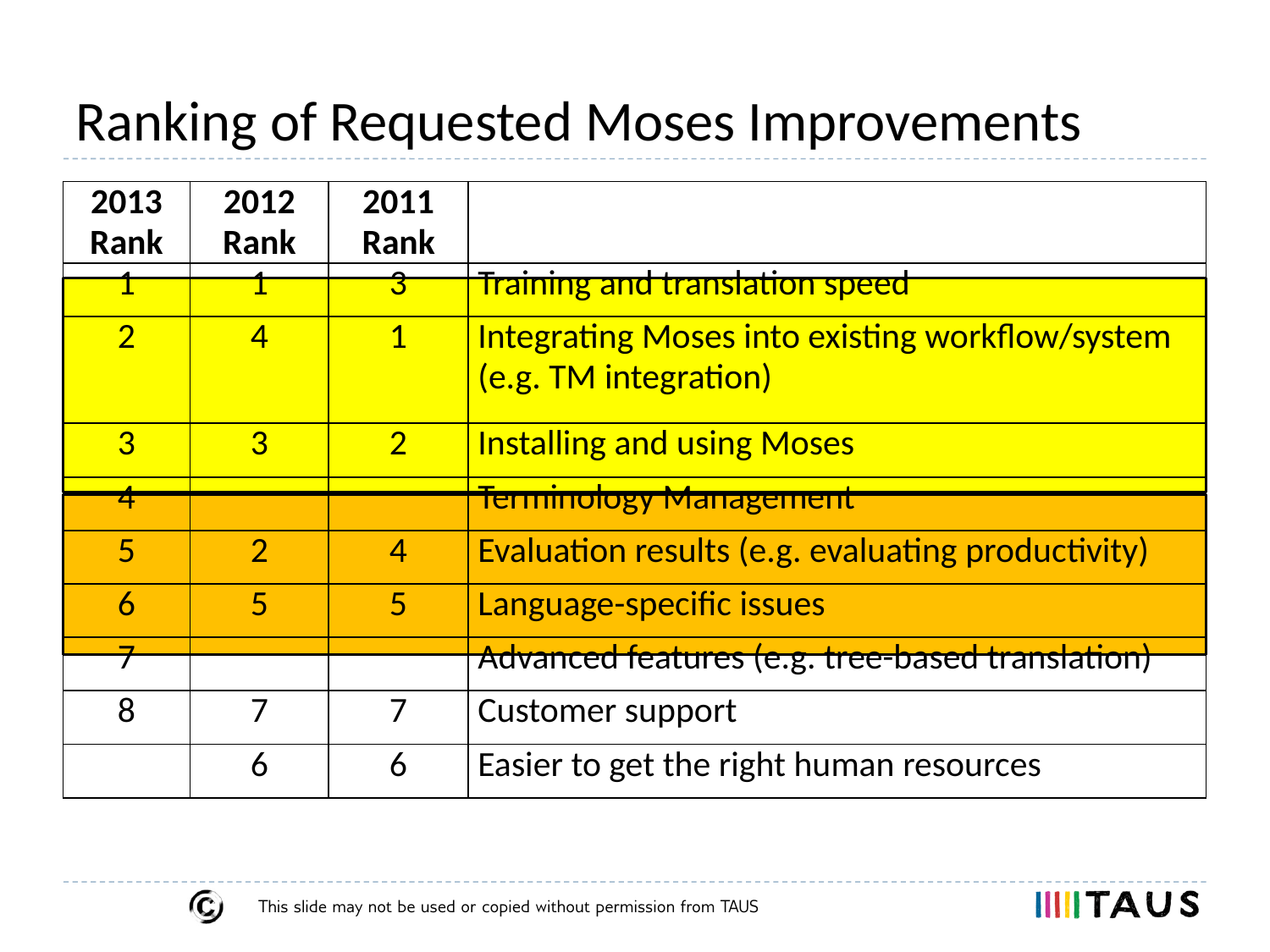

# Ranking of Requested Moses Improvements
| 2013 Rank | 2012 Rank | 2011 Rank |  |
| --- | --- | --- | --- |
| 1 | 1 | 3 | Training and translation speed |
| 2 | 4 | 1 | Integrating Moses into existing workflow/system (e.g. TM integration) |
| 3 | 3 | 2 | Installing and using Moses |
| 4 |  |  | Terminology Management |
| 5 | 2 | 4 | Evaluation results (e.g. evaluating productivity) |
| 6 | 5 | 5 | Language-specific issues |
| 7 |  |  | Advanced features (e.g. tree-based translation) |
| 8 | 7 | 7 | Customer support |
|  | 6 | 6 | Easier to get the right human resources |